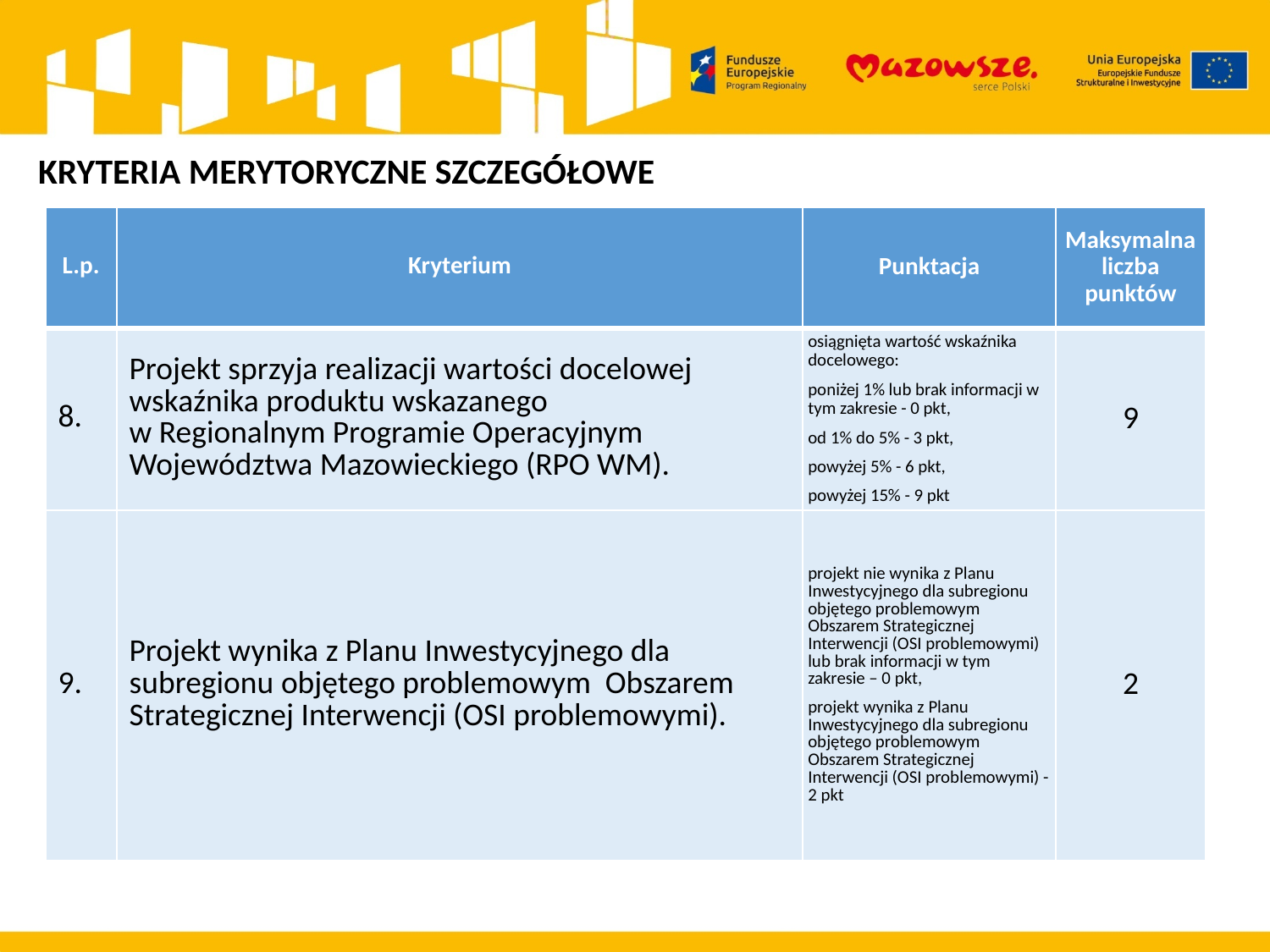

KRYTERIA MERYTORYCZNE SZCZEGÓŁOWE
| L.p. | Kryterium | Punktacja | Maksymalna liczba punktów |
| --- | --- | --- | --- |
| 8. | Projekt sprzyja realizacji wartości docelowej wskaźnika produktu wskazanego w Regionalnym Programie Operacyjnym Województwa Mazowieckiego (RPO WM). | osiągnięta wartość wskaźnika docelowego: poniżej 1% lub brak informacji w tym zakresie - 0 pkt, od 1% do 5% - 3 pkt, powyżej 5% - 6 pkt, powyżej 15% - 9 pkt | 9 |
| 9. | Projekt wynika z Planu Inwestycyjnego dla subregionu objętego problemowym Obszarem Strategicznej Interwencji (OSI problemowymi). | projekt nie wynika z Planu Inwestycyjnego dla subregionu objętego problemowym Obszarem Strategicznej Interwencji (OSI problemowymi) lub brak informacji w tym zakresie – 0 pkt, projekt wynika z Planu Inwestycyjnego dla subregionu objętego problemowym Obszarem Strategicznej Interwencji (OSI problemowymi) - 2 pkt | 2 |